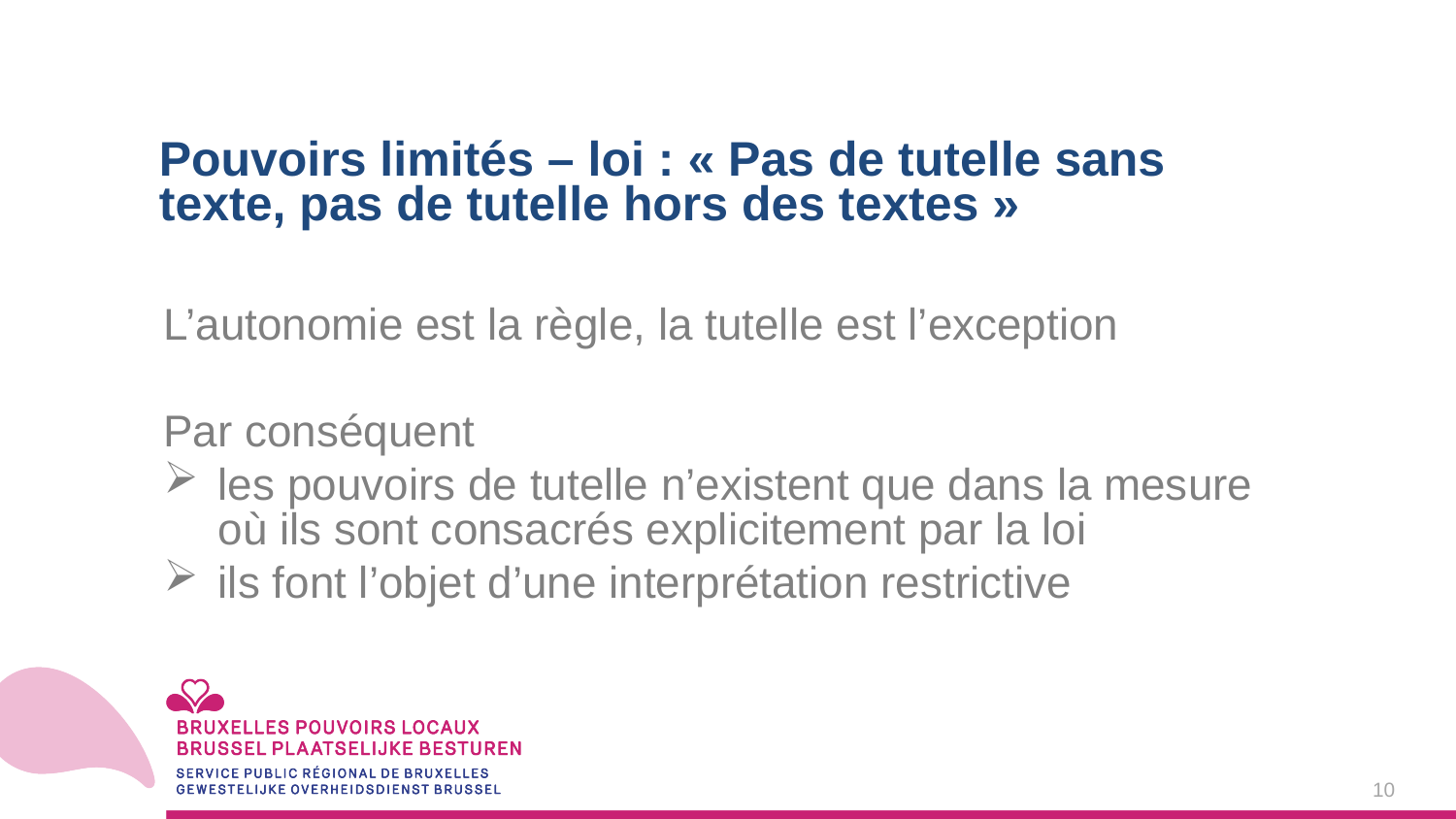

Pouvoirs limités – loi : « Pas de tutelle sans texte, pas de tutelle hors des textes »

L’autonomie est la règle, la tutelle est l’exception

Par conséquent
les pouvoirs de tutelle n’existent que dans la mesure où ils sont consacrés explicitement par la loi
ils font l’objet d’une interprétation restrictive